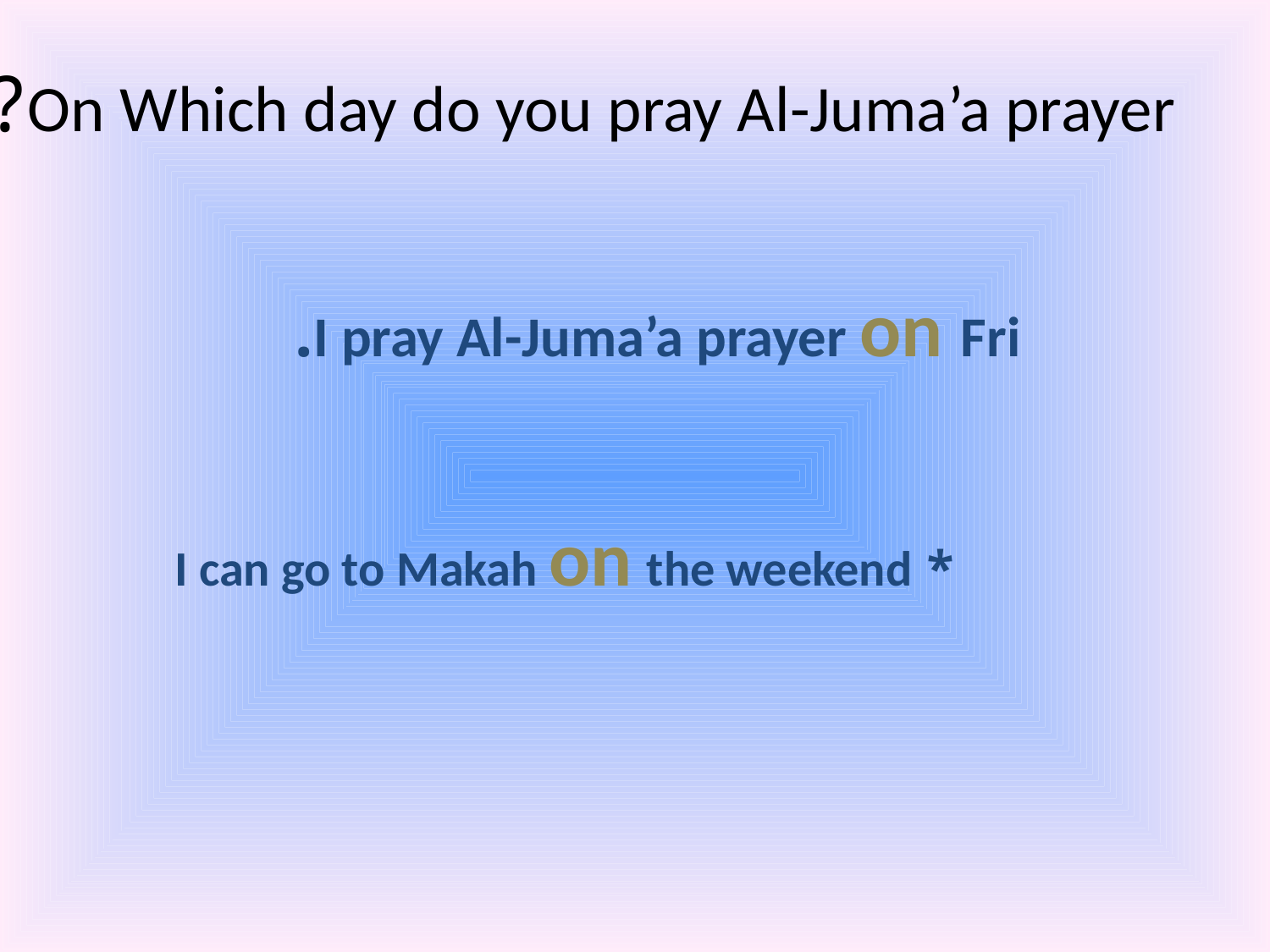

On Which day do you pray Al-Juma’a prayer?
I pray Al-Juma’a prayer on Fri.
* I can go to Makah on the weekend